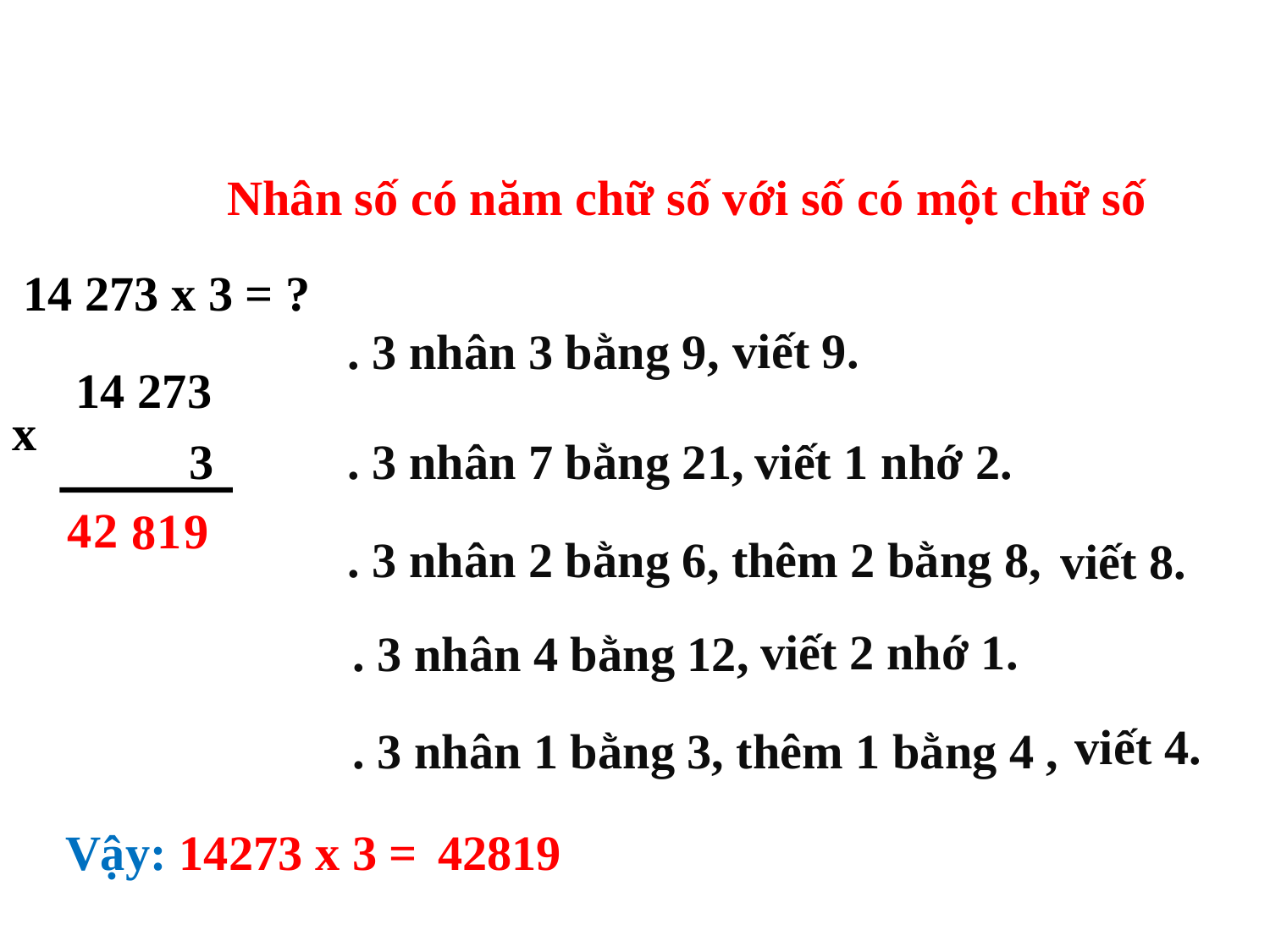

Nhân số có năm chữ số với số có một chữ số
14 273 x 3 = ?
viết 9.
. 3 nhân 3 bằng 9,
14 273
x
3
. 3 nhân 7 bằng 21,
 viết 1 nhớ 2.

4
2
1
9
8
. 3 nhân 2 bằng 6, thêm 2 bằng 8,
viết 8.
viết 2 nhớ 1.
. 3 nhân 4 bằng 12,
viết 4.
. 3 nhân 1 bằng 3, thêm 1 bằng 4 ,
Vậy: 14273 x 3 =
42819